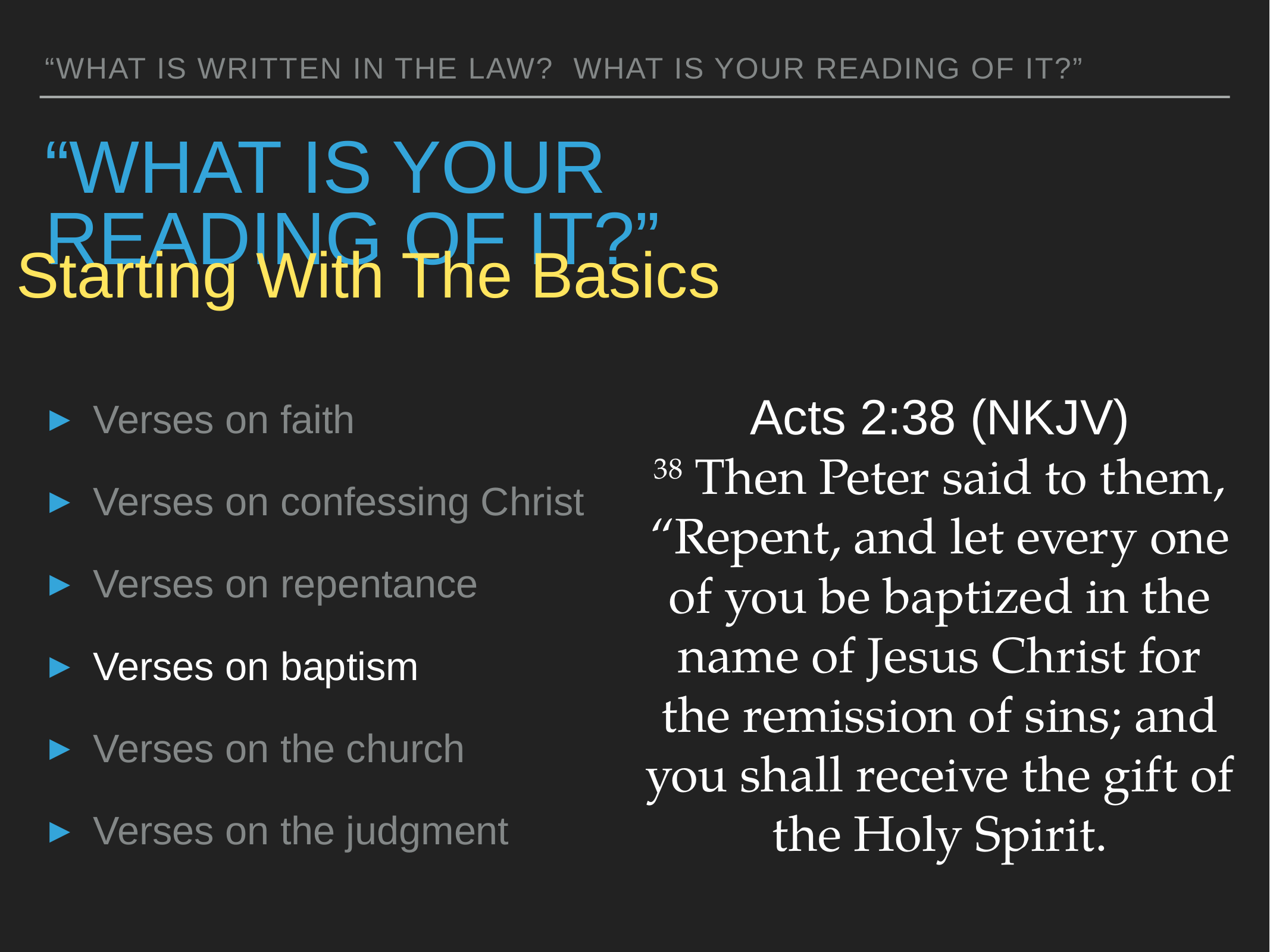

“What is written in the law?  What is your reading of it?”
# “What is Your Reading of It?”
Starting With The Basics
Acts 2:38 (NKJV)
38 Then Peter said to them, “Repent, and let every one of you be baptized in the name of Jesus Christ for the remission of sins; and you shall receive the gift of the Holy Spirit.
Verses on faith
Verses on confessing Christ
Verses on repentance
Verses on baptism
Verses on the church
Verses on the judgment